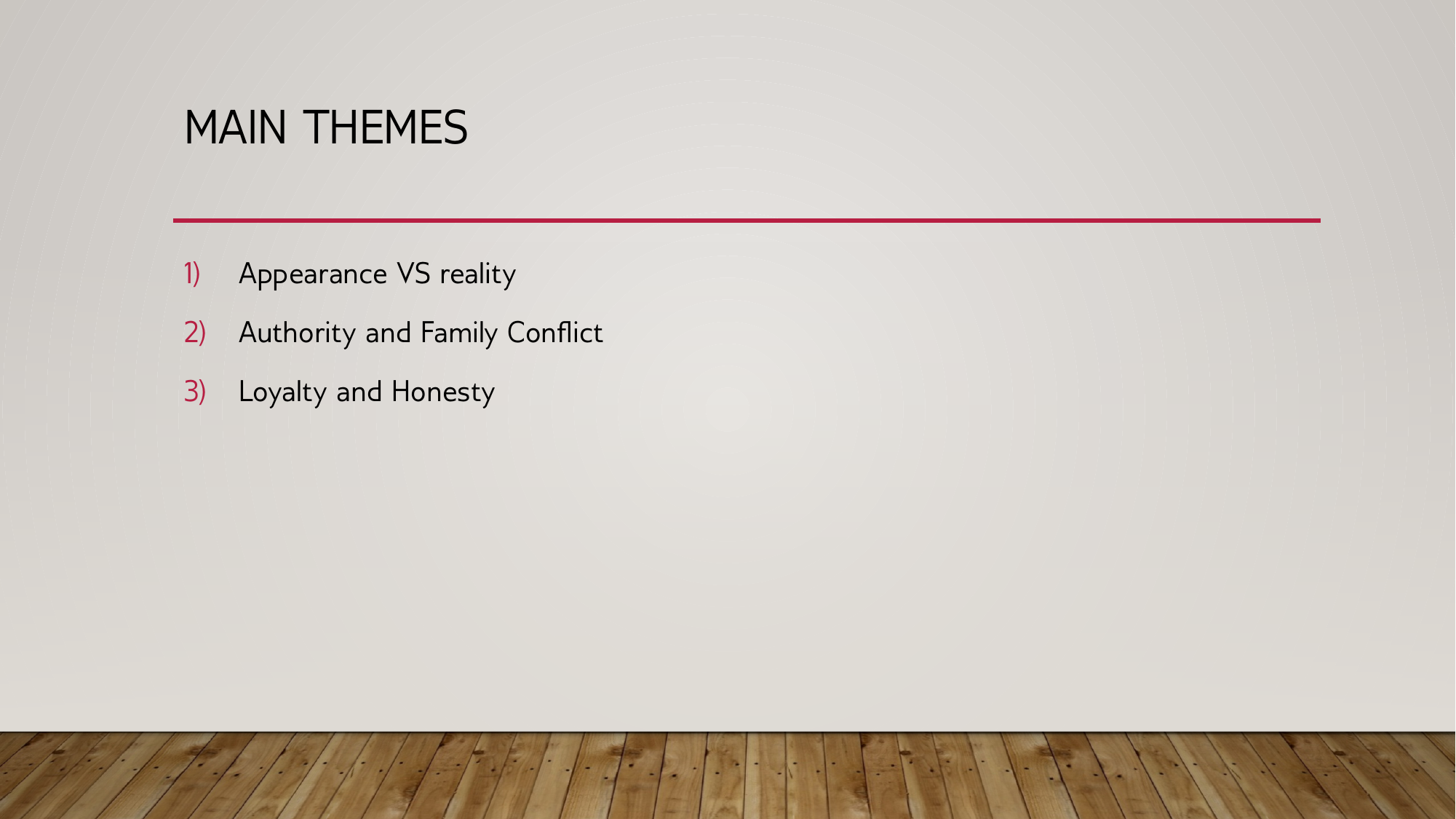

# Main themes
Appearance VS reality
Authority and Family Conflict
Loyalty and Honesty